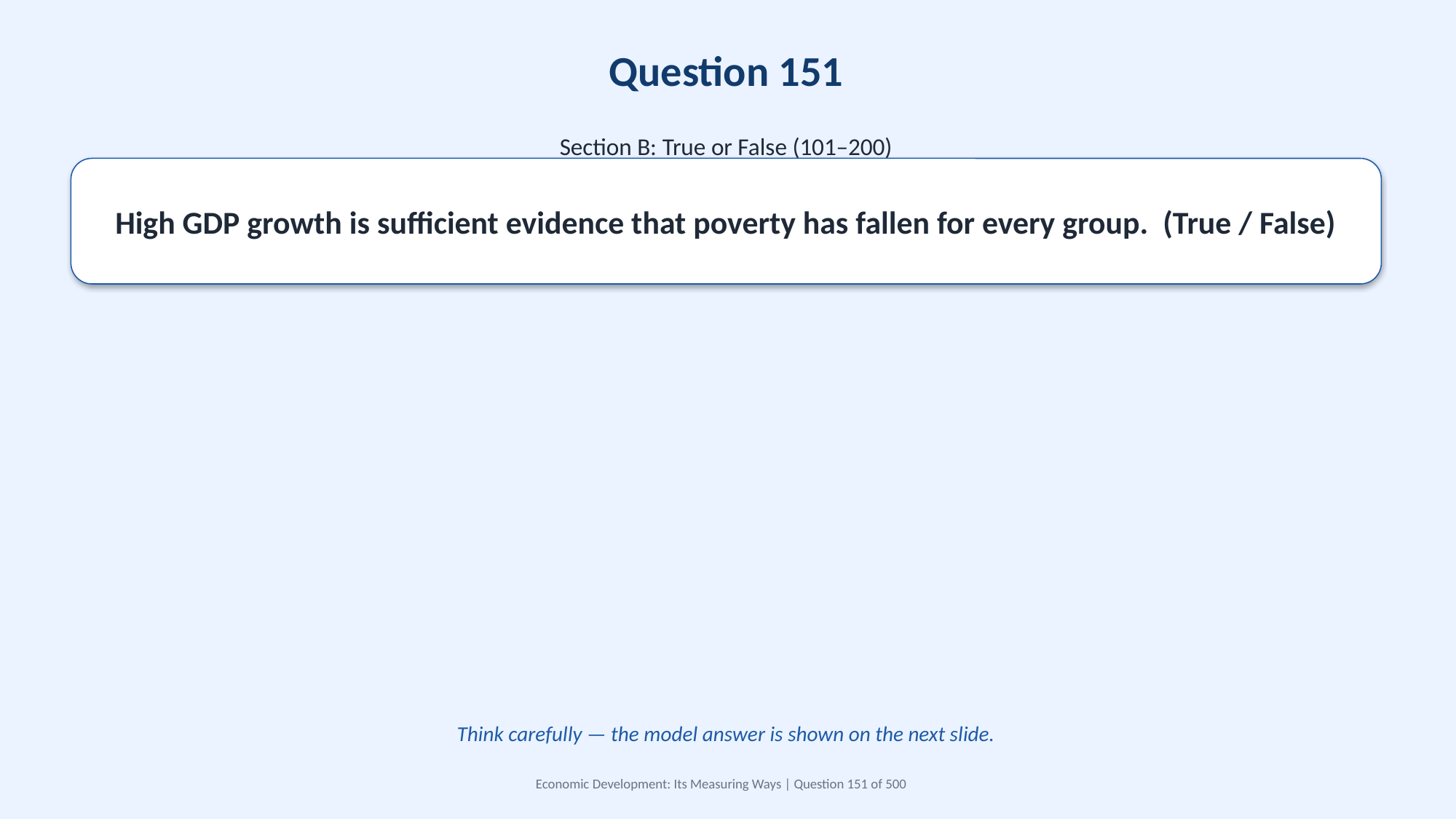

Question 151
Section B: True or False (101–200)
High GDP growth is sufficient evidence that poverty has fallen for every group.  (True / False)
Think carefully — the model answer is shown on the next slide.
Economic Development: Its Measuring Ways | Question 151 of 500